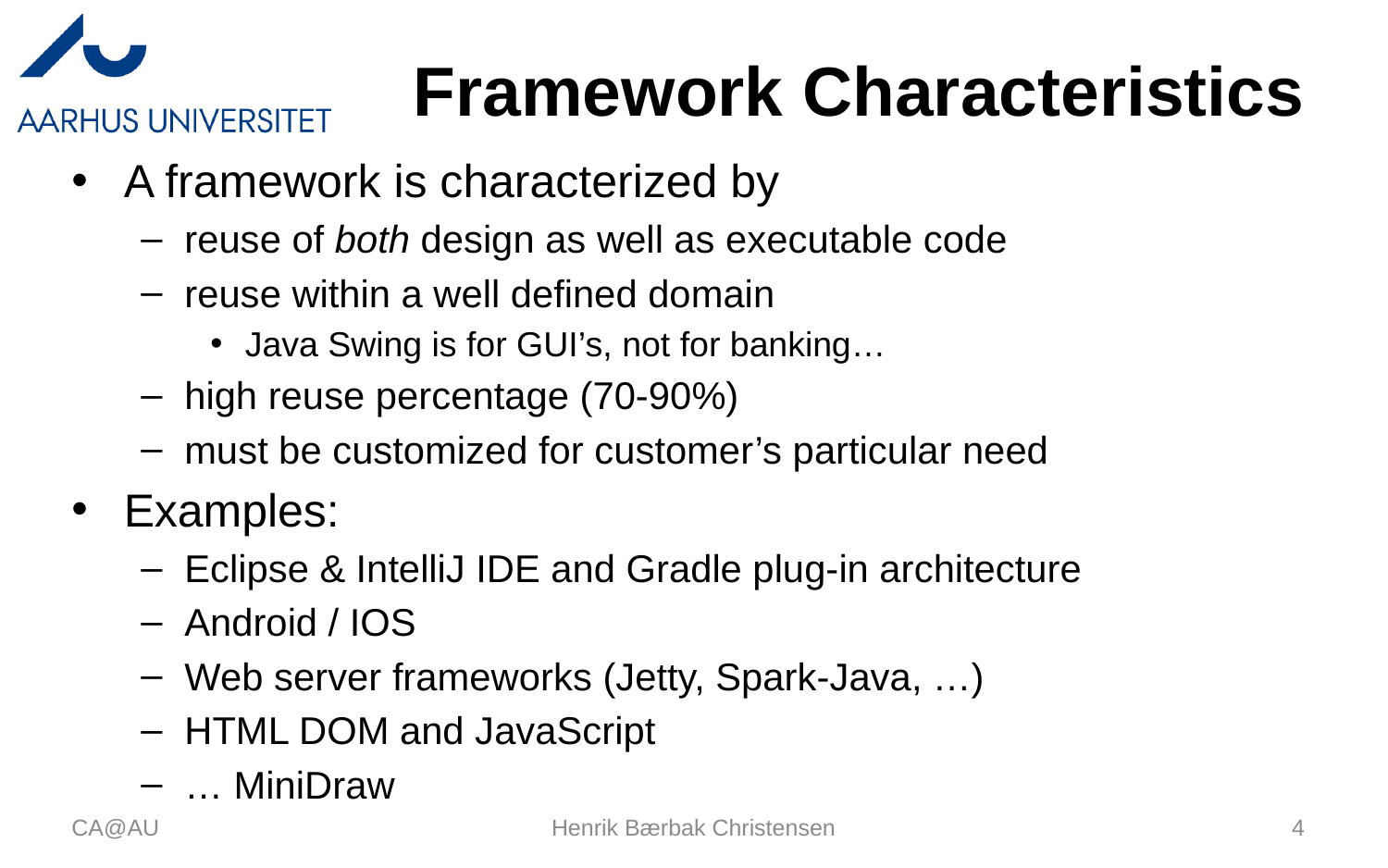

Framework Characteristics
A framework is characterized by
reuse of both design as well as executable code
reuse within a well defined domain
Java Swing is for GUI’s, not for banking…
high reuse percentage (70-90%)
must be customized for customer’s particular need
Examples:
Eclipse & IntelliJ IDE and Gradle plug-in architecture
Android / IOS
Web server frameworks (Jetty, Spark-Java, …)
HTML DOM and JavaScript
… MiniDraw
CA@AU
Henrik Bærbak Christensen
4